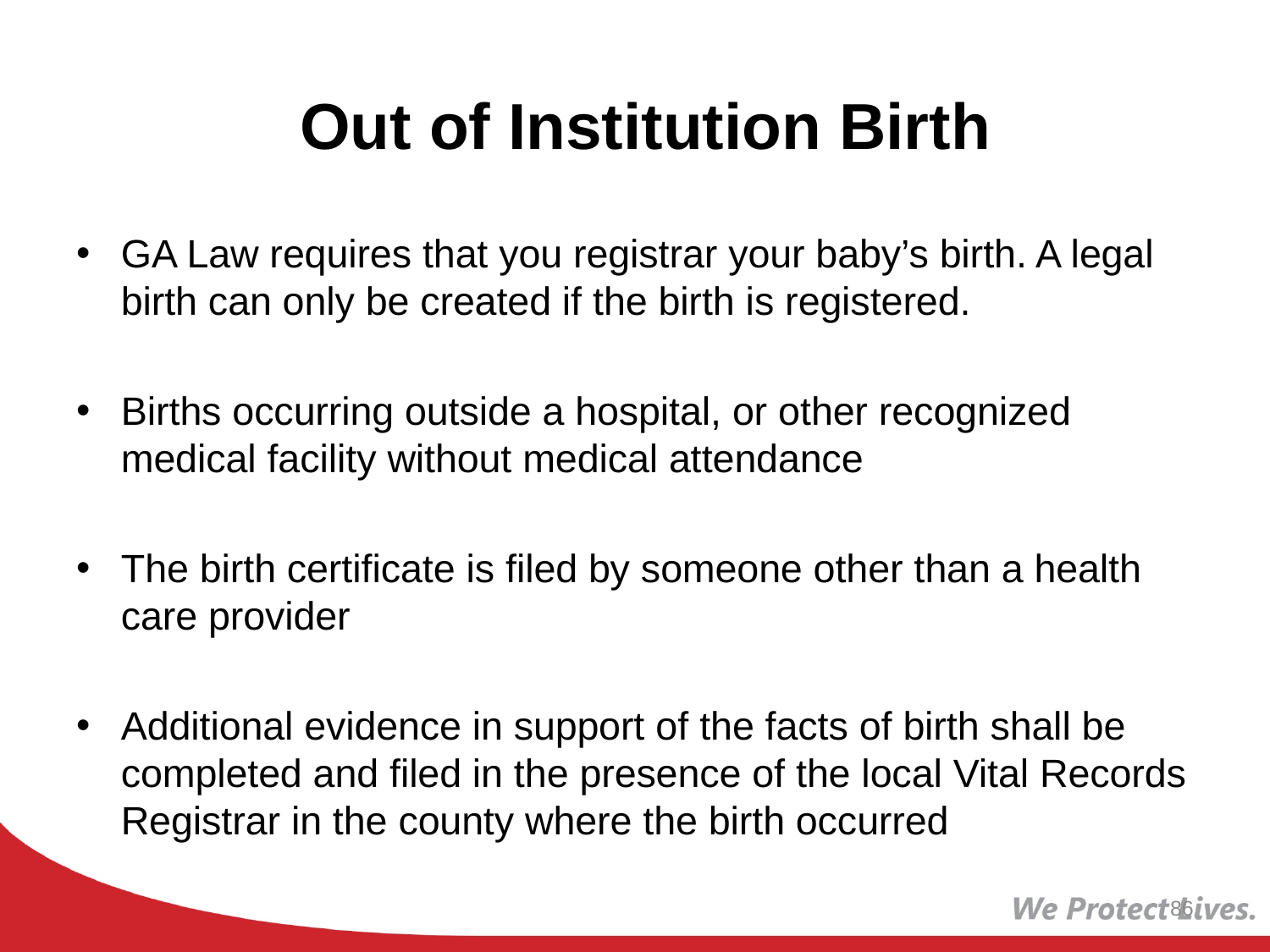

# Out of Institution Birth
GA Law requires that you registrar your baby’s birth. A legal birth can only be created if the birth is registered.

Births occurring outside a hospital, or other recognized medical facility without medical attendance

The birth certificate is filed by someone other than a health care provider

Additional evidence in support of the facts of birth shall be completed and filed in the presence of the local Vital Records Registrar in the county where the birth occurred

86